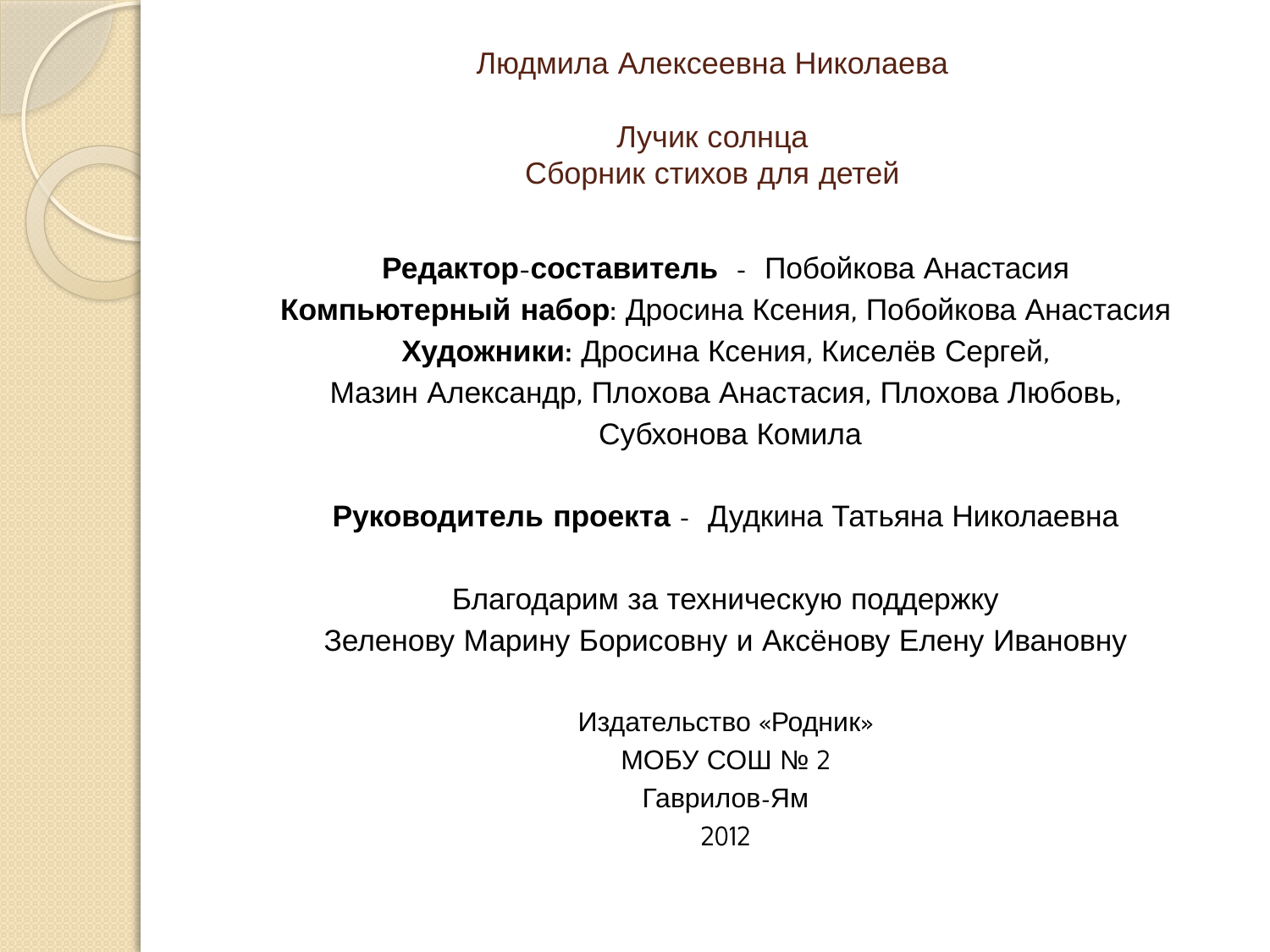

# Людмила Алексеевна Николаева   Лучик солнца Сборник стихов для детей

Редактор-составитель  -  Побойкова Анастасия
Компьютерный набор: Дросина Ксения, Побойкова Анастасия
Художники: Дросина Ксения, Киселёв Сергей,
Мазин Александр, Плохова Анастасия, Плохова Любовь,
 Субхонова Комила

Руководитель проекта -  Дудкина Татьяна Николаевна

Благодарим за техническую поддержку
Зеленову Марину Борисовну и Аксёнову Елену Ивановну

Издательство «Родник»
МОБУ СОШ № 2
Гаврилов-Ям
2012